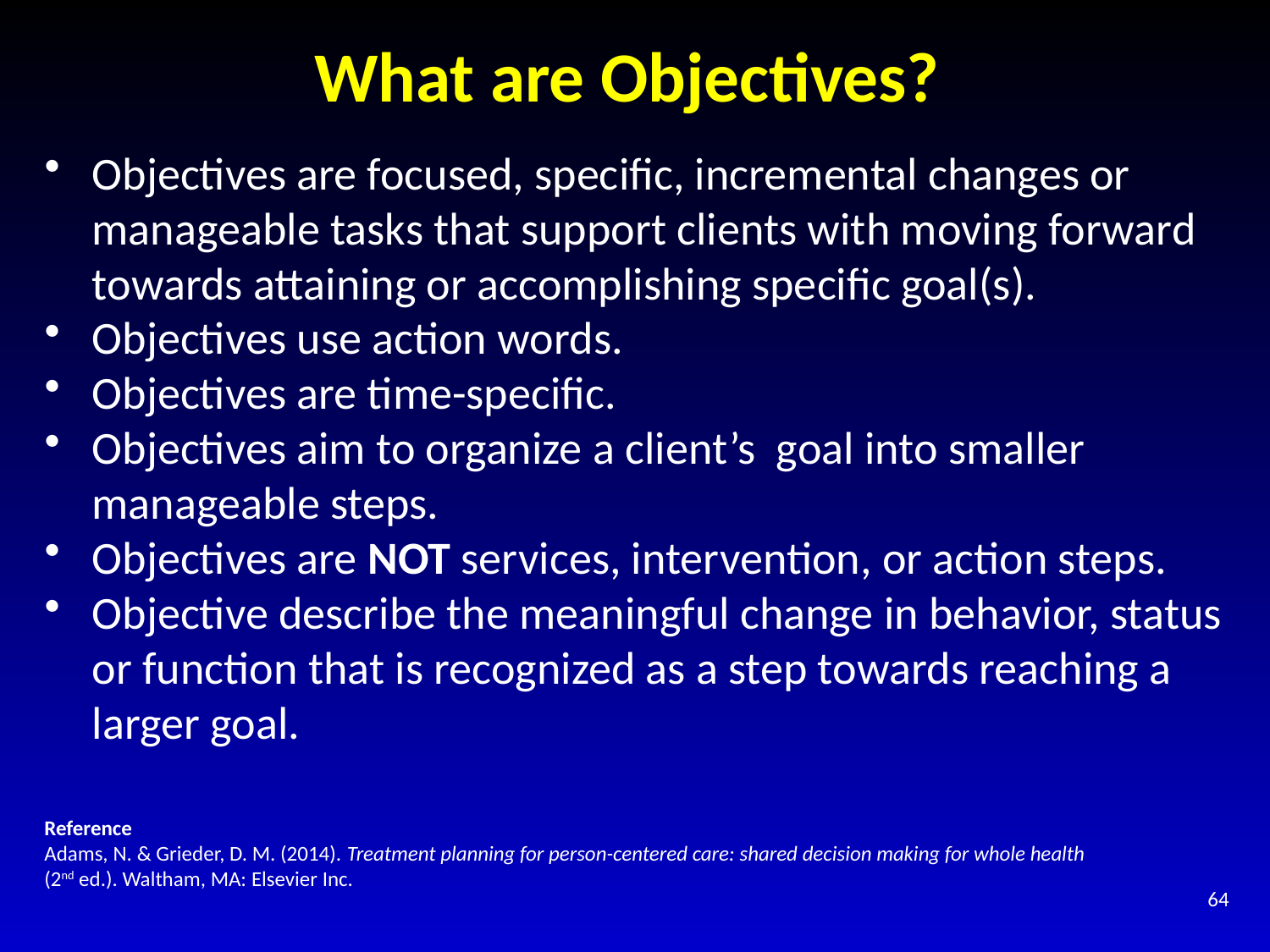

# What are Objectives?
Objectives are focused, specific, incremental changes or manageable tasks that support clients with moving forward towards attaining or accomplishing specific goal(s).
Objectives use action words.
Objectives are time-specific.
Objectives aim to organize a client’s  goal into smaller manageable steps.
Objectives are NOT services, intervention, or action steps.
Objective describe the meaningful change in behavior, status or function that is recognized as a step towards reaching a larger goal.

Reference
Adams, N. & Grieder, D. M. (2014). Treatment planning for person-centered care: shared decision making for whole health (2nd ed.). Waltham, MA: Elsevier Inc.
64